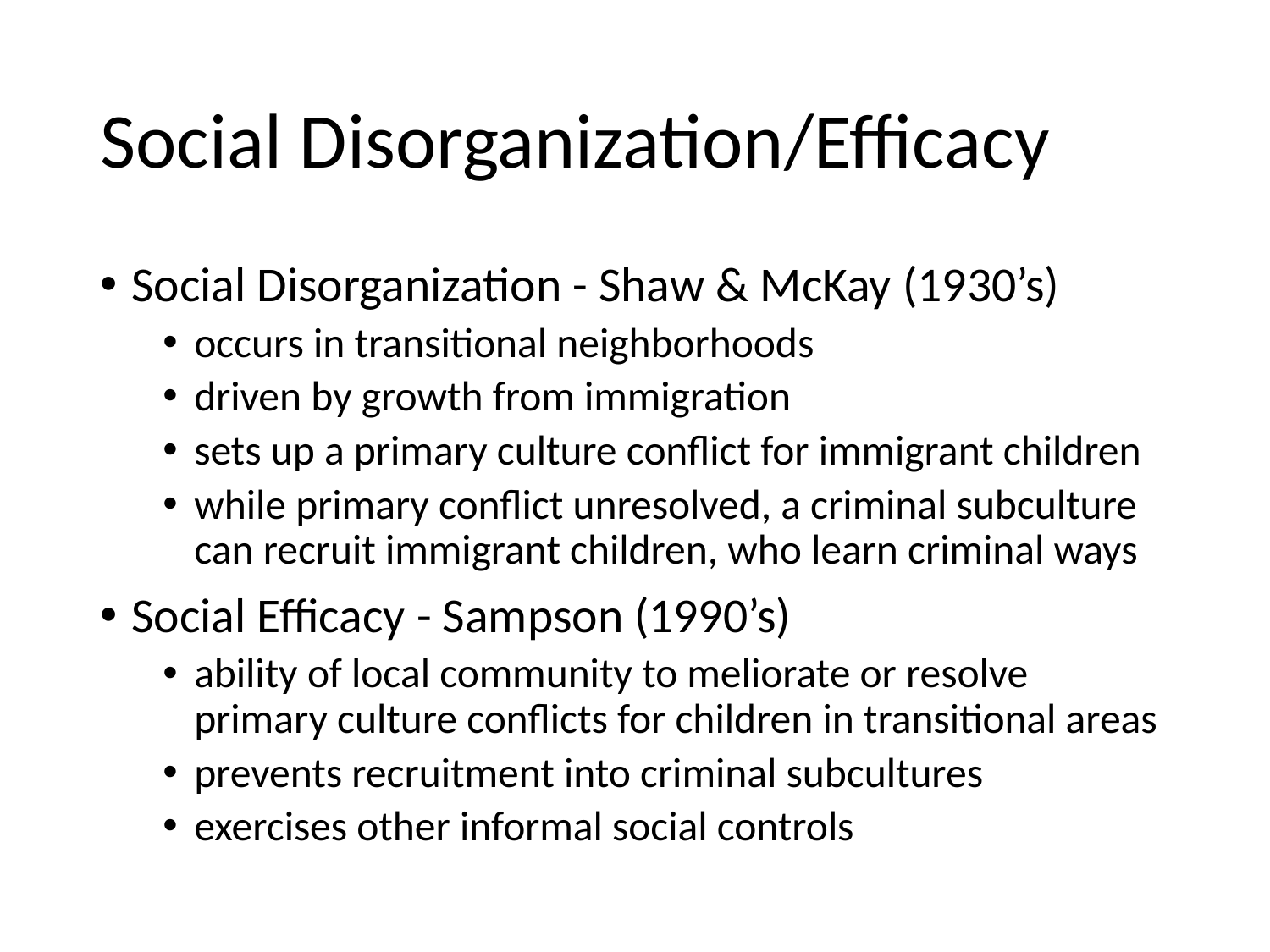

# Social Disorganization/Efficacy
Social Disorganization - Shaw & McKay (1930’s)
occurs in transitional neighborhoods
driven by growth from immigration
sets up a primary culture conflict for immigrant children
while primary conflict unresolved, a criminal subculture can recruit immigrant children, who learn criminal ways
Social Efficacy - Sampson (1990’s)
ability of local community to meliorate or resolve primary culture conflicts for children in transitional areas
prevents recruitment into criminal subcultures
exercises other informal social controls